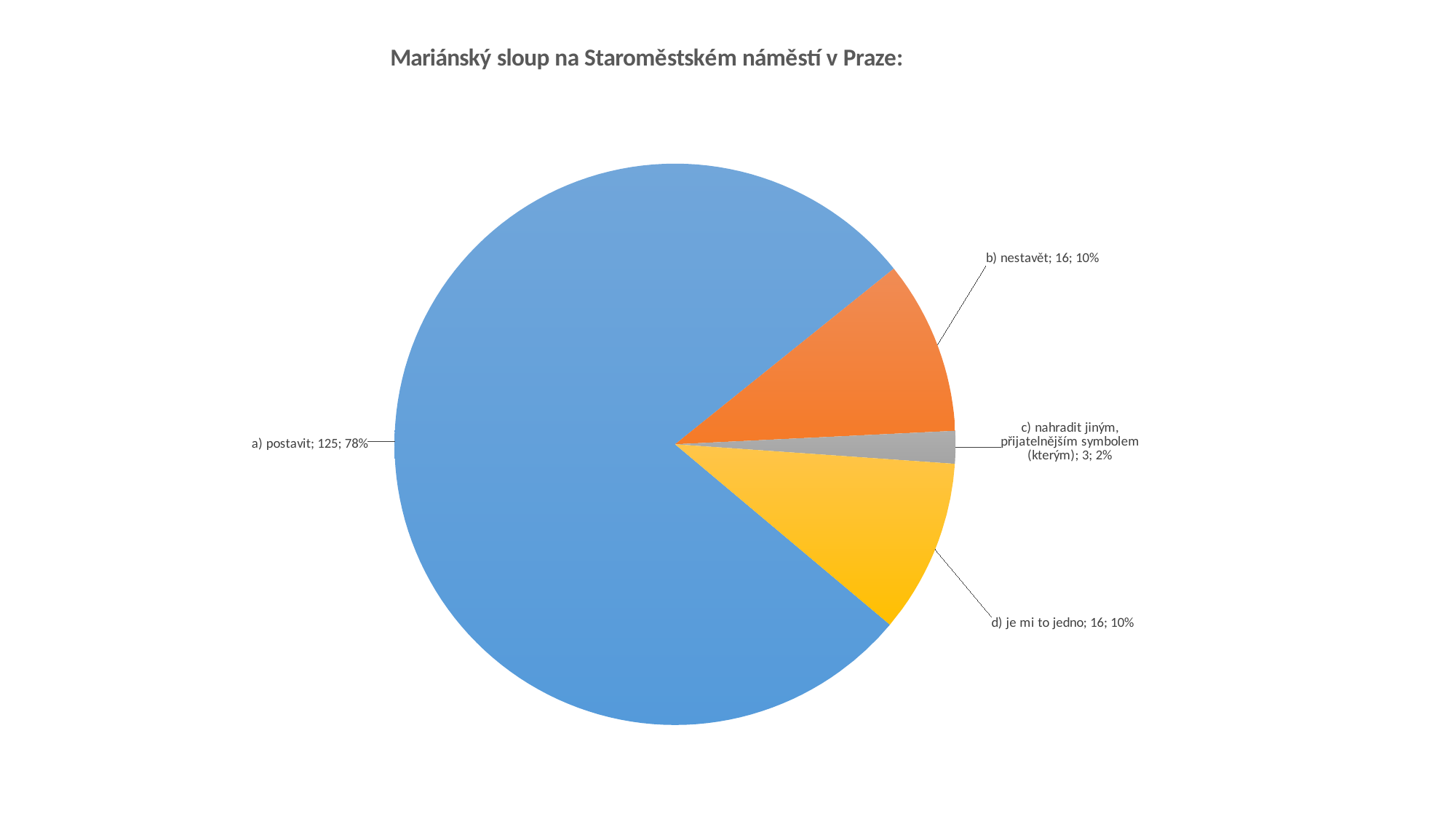

### Chart: Mariánský sloup na Staroměstském náměstí v Praze:

| Category |  |
|---|---|
| a) postavit | 125.0 |
| b) nestavět | 16.0 |
| c) nahradit jiným, přijatelnějším symbolem (kterým) | 3.0 |
| d) je mi to jedno | 16.0 |